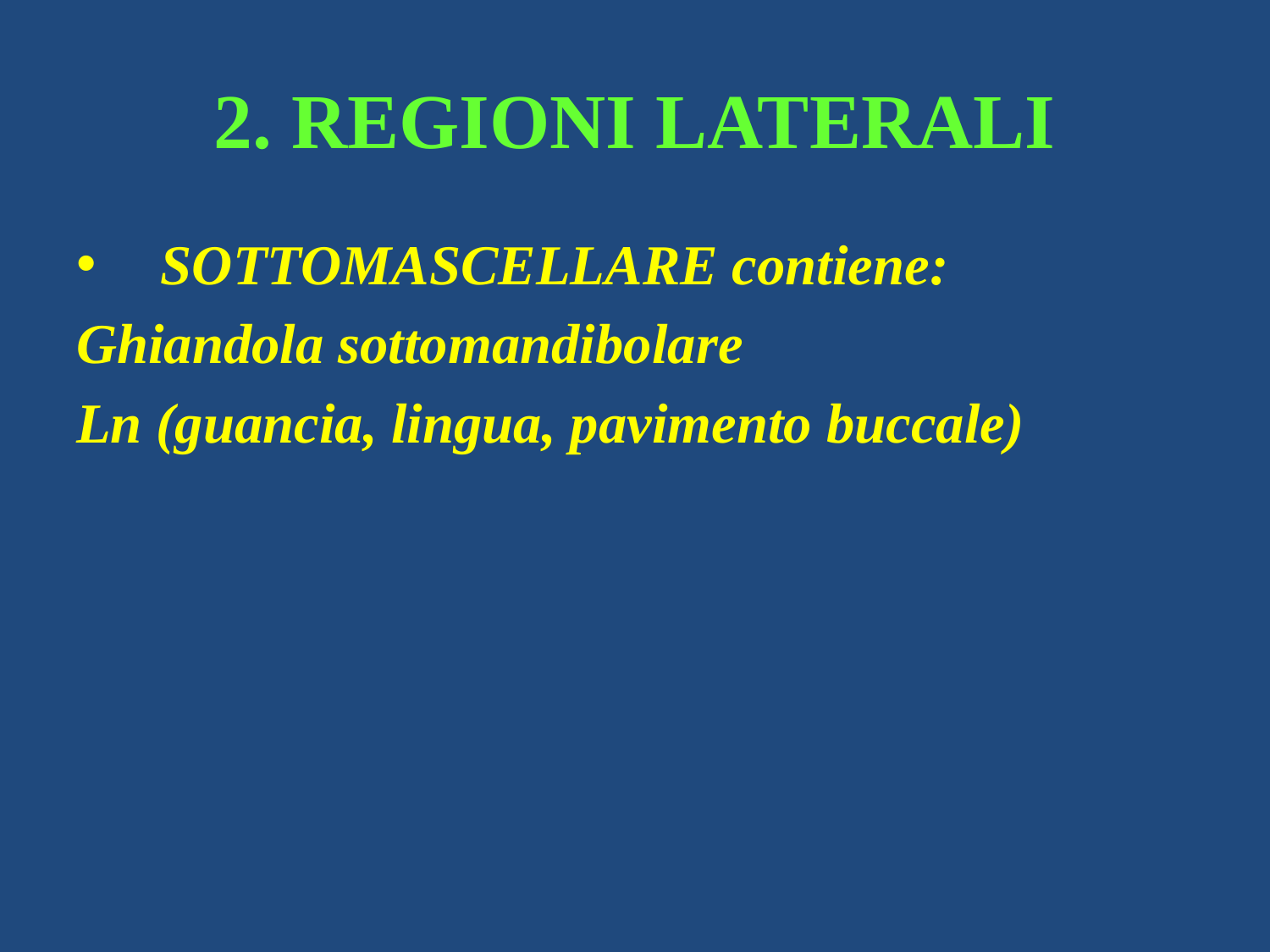

# 2. REGIONI LATERALI
SOTTOMASCELLARE contiene:
Ghiandola sottomandibolare
Ln (guancia, lingua, pavimento buccale)